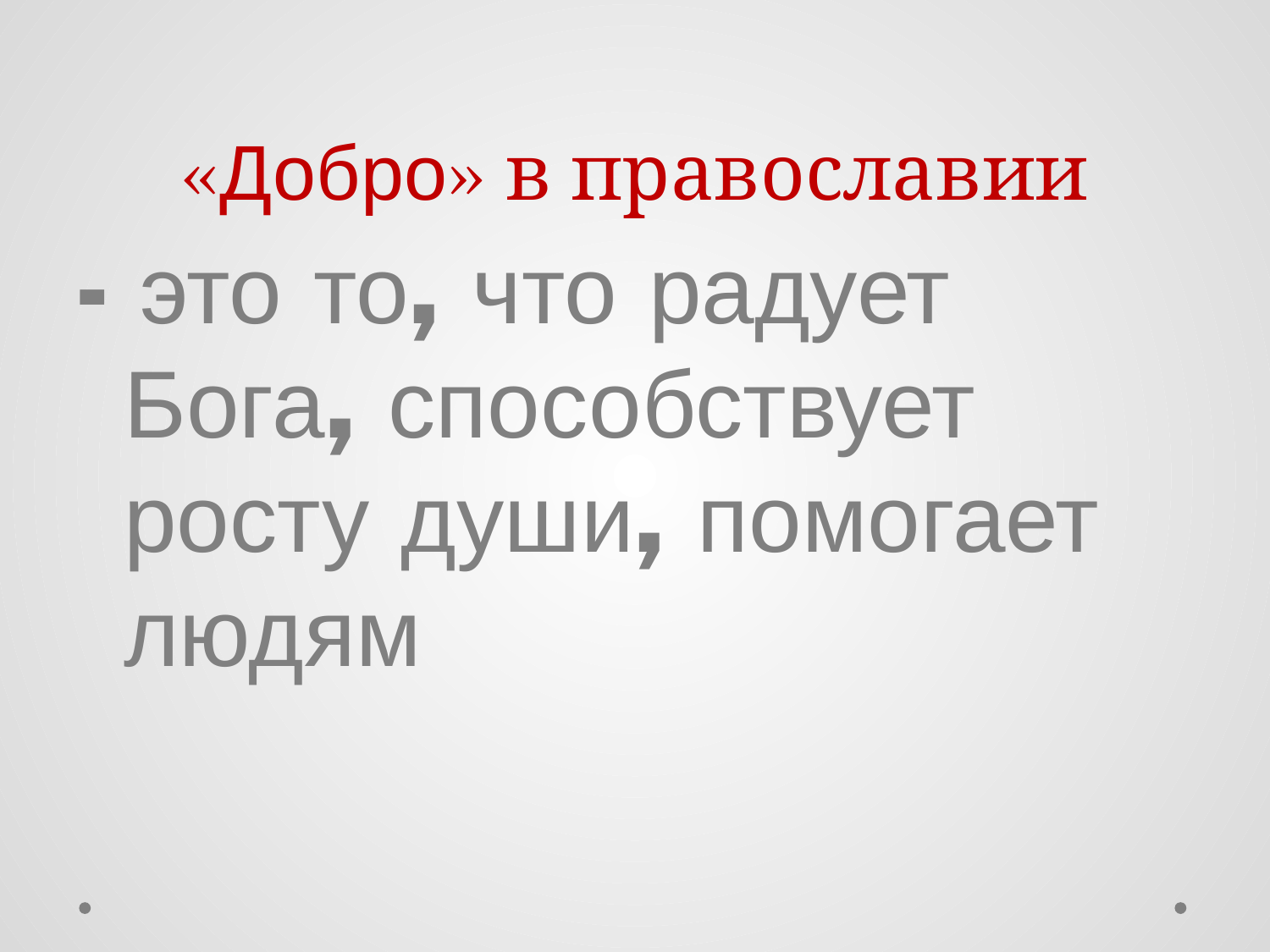

# «Добро» в православии
- это то, что радует Бога, способствует росту души, помогает людям